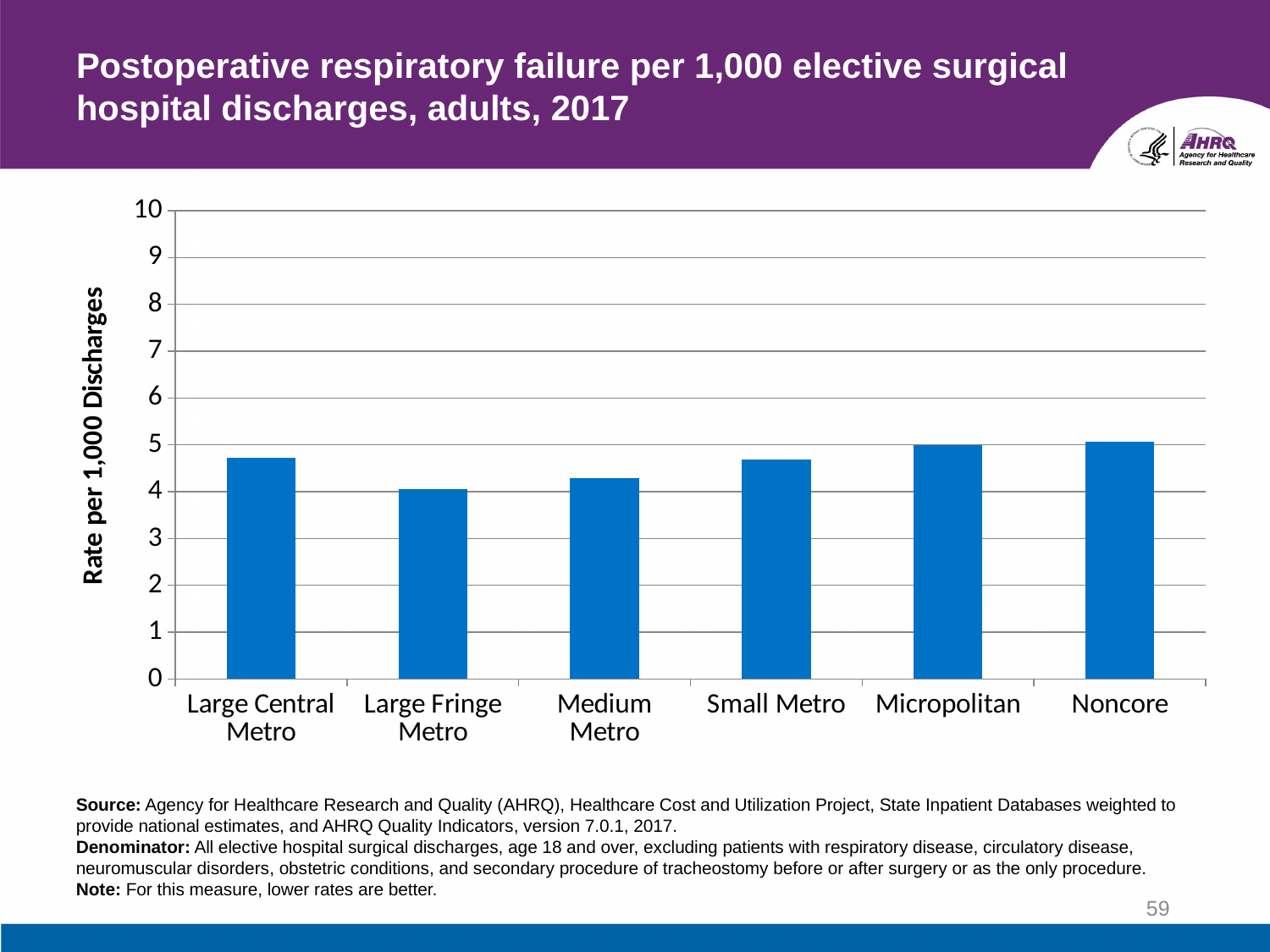

# Postoperative respiratory failure per 1,000 elective surgical hospital discharges, adults, 2017

### Chart

| Category | Rate/Percent |
|---|---|
| Large Central Metro | 4.72 |
| Large Fringe Metro | 4.05 |
| Medium Metro | 4.29 |
| Small Metro | 4.69 |
| Micropolitan | 5.0 |
| Noncore | 5.07 |
Source: Agency for Healthcare Research and Quality (AHRQ), Healthcare Cost and Utilization Project, State Inpatient Databases weighted to provide national estimates, and AHRQ Quality Indicators, version 7.0.1, 2017.
Denominator: All elective hospital surgical discharges, age 18 and over, excluding patients with respiratory disease, circulatory disease, neuromuscular disorders, obstetric conditions, and secondary procedure of tracheostomy before or after surgery or as the only procedure.
Note: For this measure, lower rates are better.
59